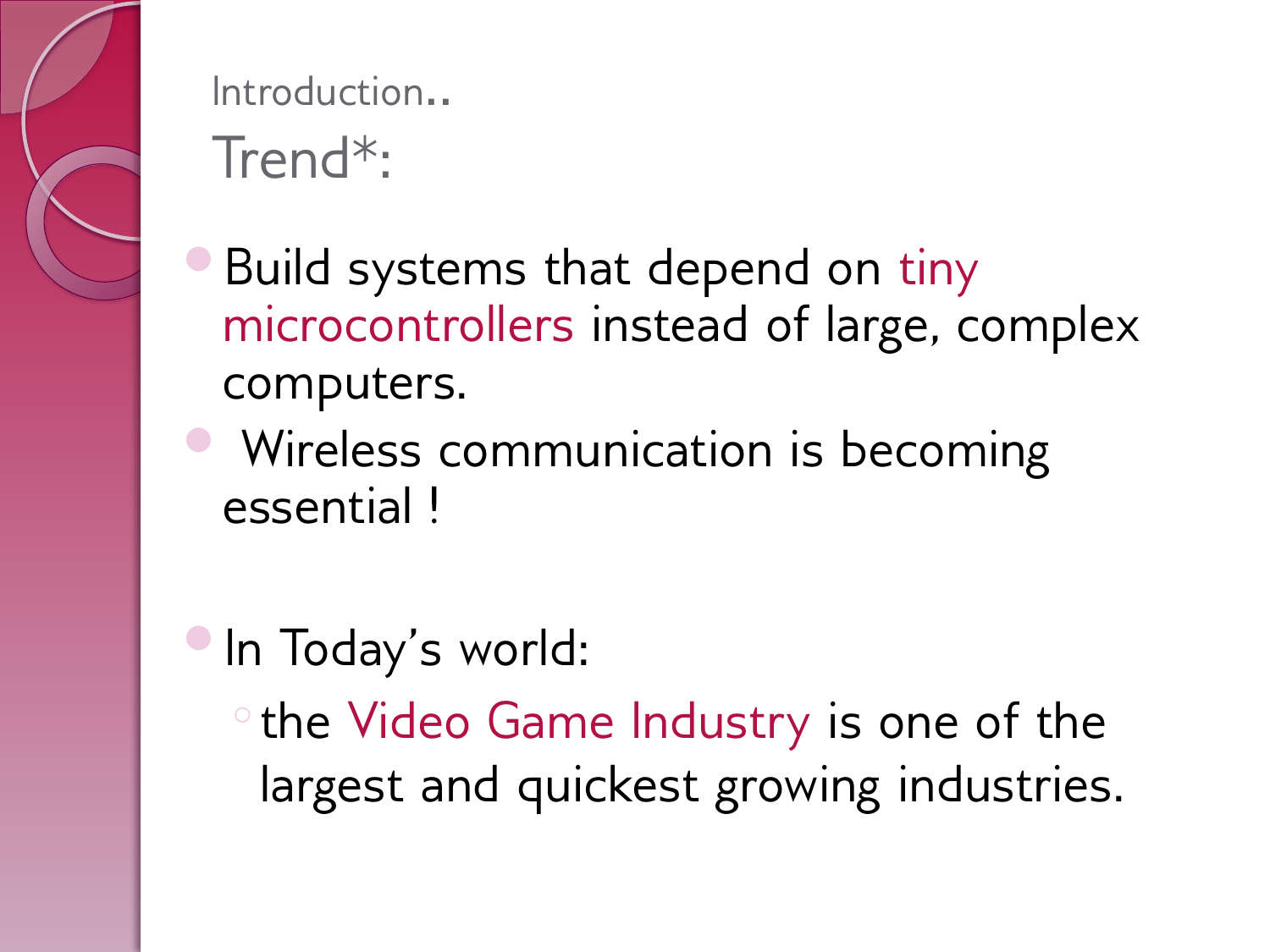

# Introduction.. Trend*:
Build systems that depend on tiny microcontrollers instead of large, complex computers.
 Wireless communication is becoming essential !

In Today’s world:
the Video Game Industry is one of the largest and quickest growing industries.